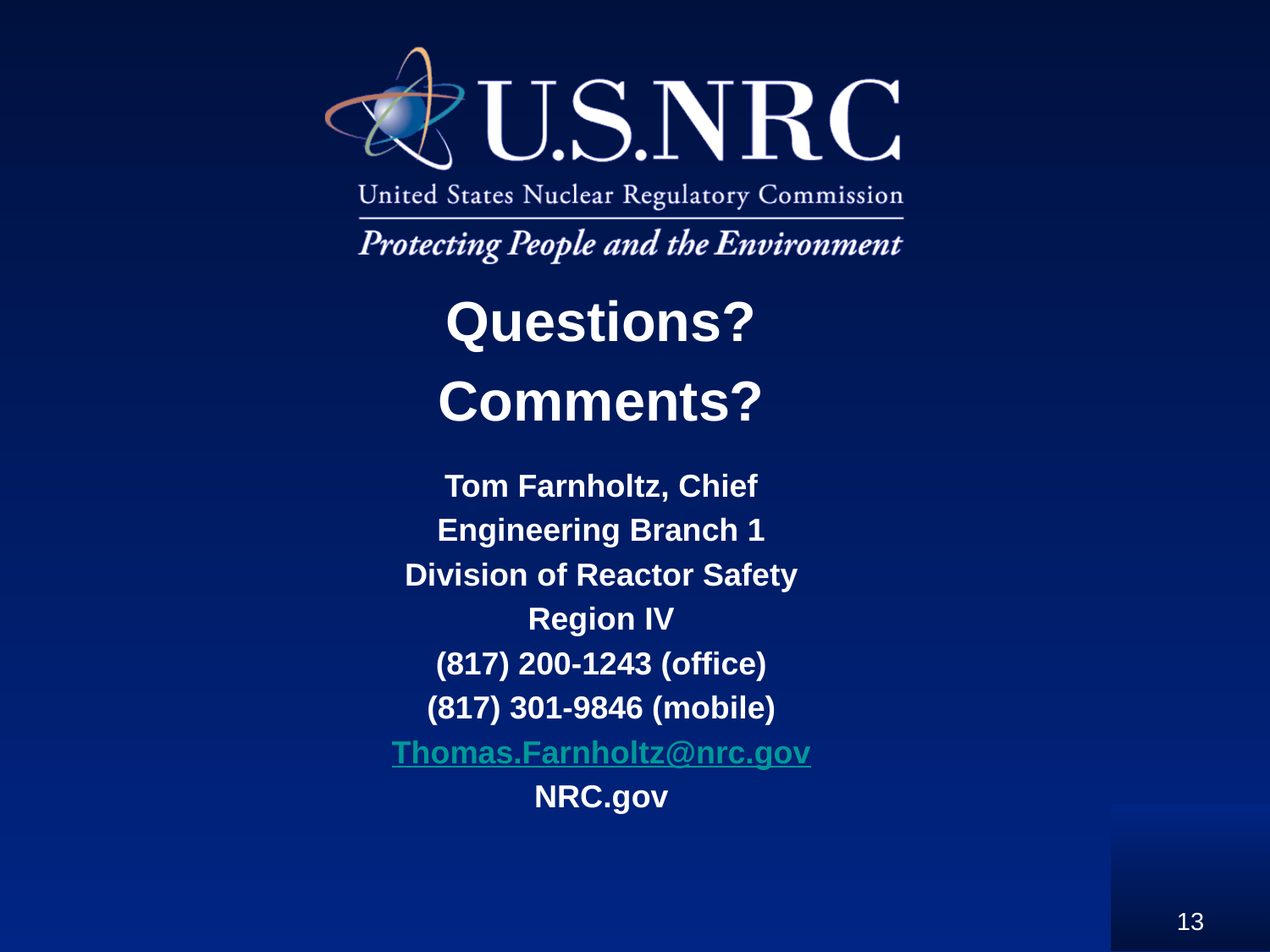

Questions?
Comments?

Tom Farnholtz, Chief
Engineering Branch 1
Division of Reactor Safety
Region IV
(817) 200-1243 (office)
(817) 301-9846 (mobile)
Thomas.Farnholtz@nrc.gov
NRC.gov

13